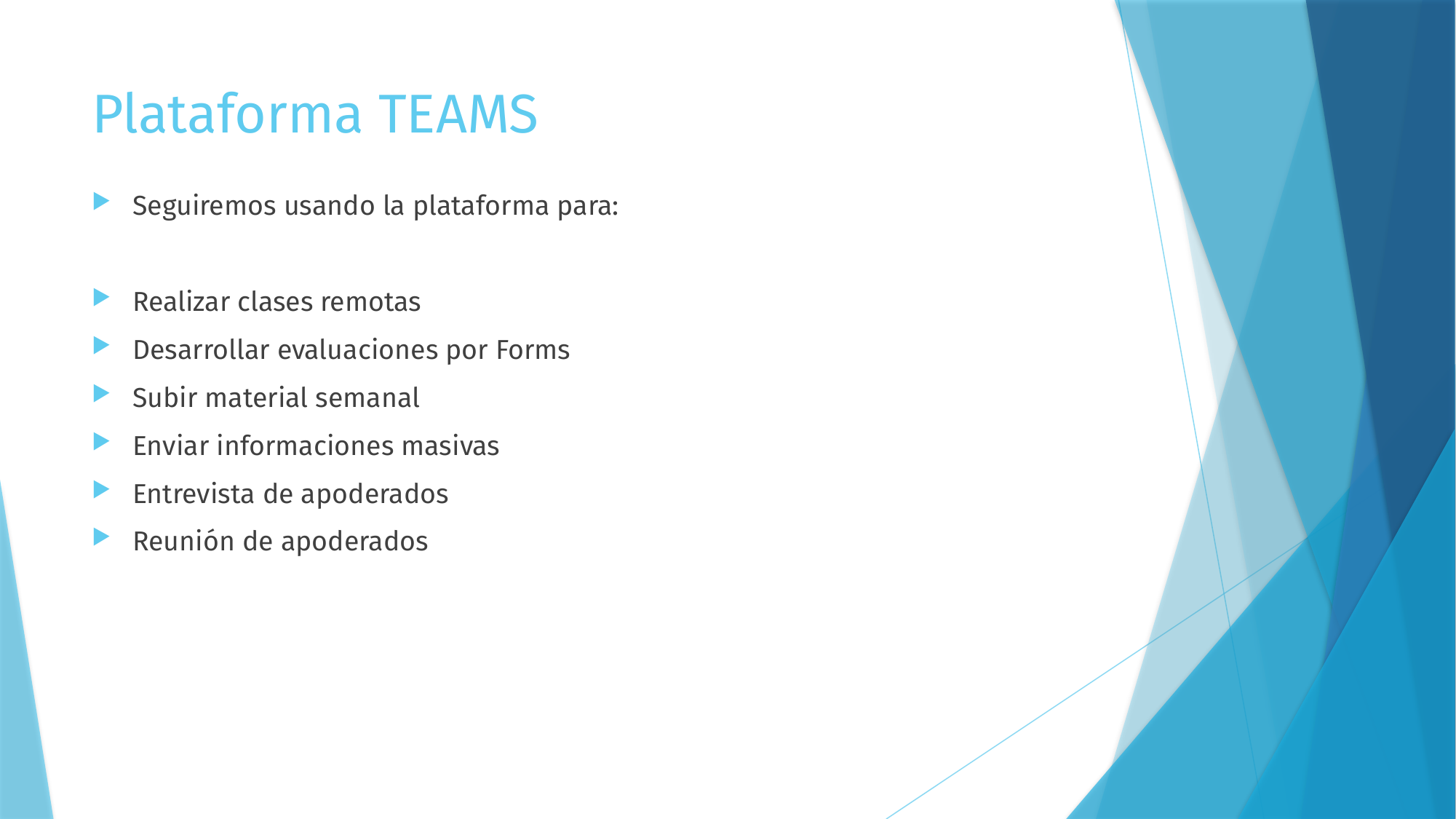

# Plataforma TEAMS
Seguiremos usando la plataforma para:

Realizar clases remotas
Desarrollar evaluaciones por Forms
Subir material semanal
Enviar informaciones masivas
Entrevista de apoderados
Reunión de apoderados